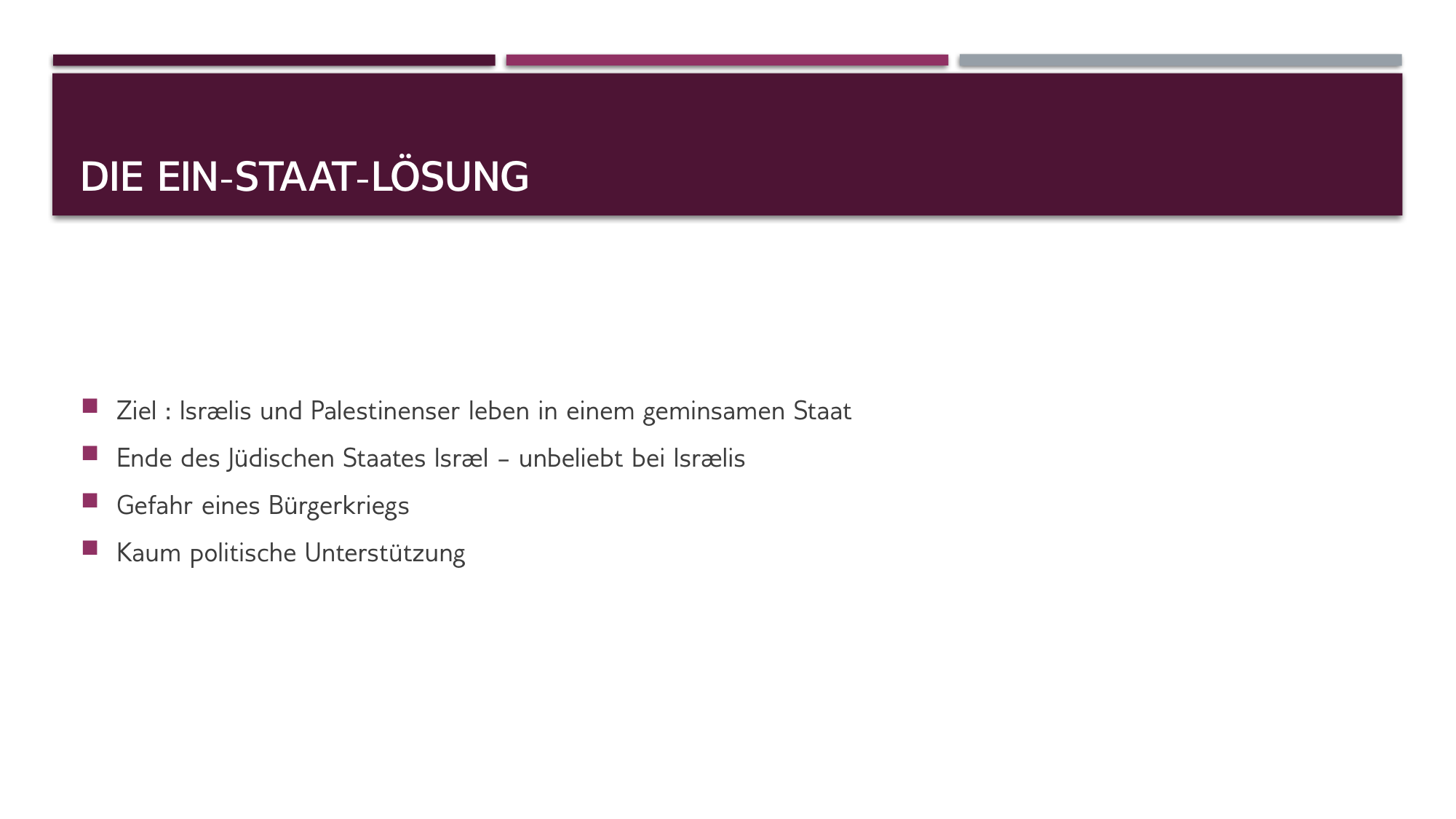

# Die Ein-Staat-Lösung
Ziel : Israelis und Palestinenser leben in einem geminsamen Staat
Ende des Jüdischen Staates Israel – unbeliebt bei Israelis
Gefahr eines Bürgerkriegs
Kaum politische Unterstützung